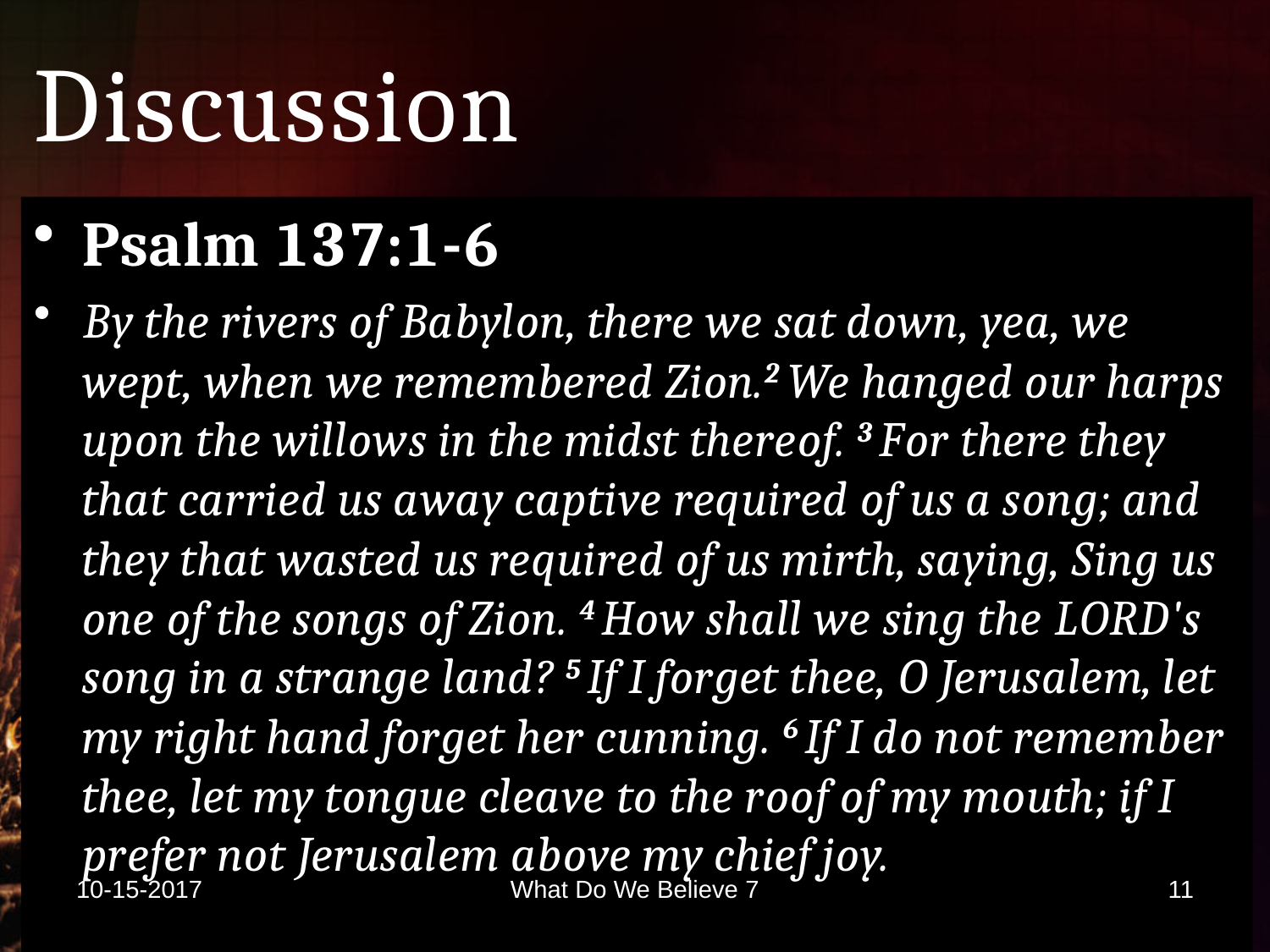

# Discussion
Psalm 137:1-6
By the rivers of Babylon, there we sat down, yea, we wept, when we remembered Zion.2 We hanged our harps upon the willows in the midst thereof. 3 For there they that carried us away captive required of us a song; and they that wasted us required of us mirth, saying, Sing us one of the songs of Zion. 4 How shall we sing the Lord's song in a strange land? 5 If I forget thee, O Jerusalem, let my right hand forget her cunning. 6 If I do not remember thee, let my tongue cleave to the roof of my mouth; if I prefer not Jerusalem above my chief joy.
10-15-2017
What Do We Believe 7
11